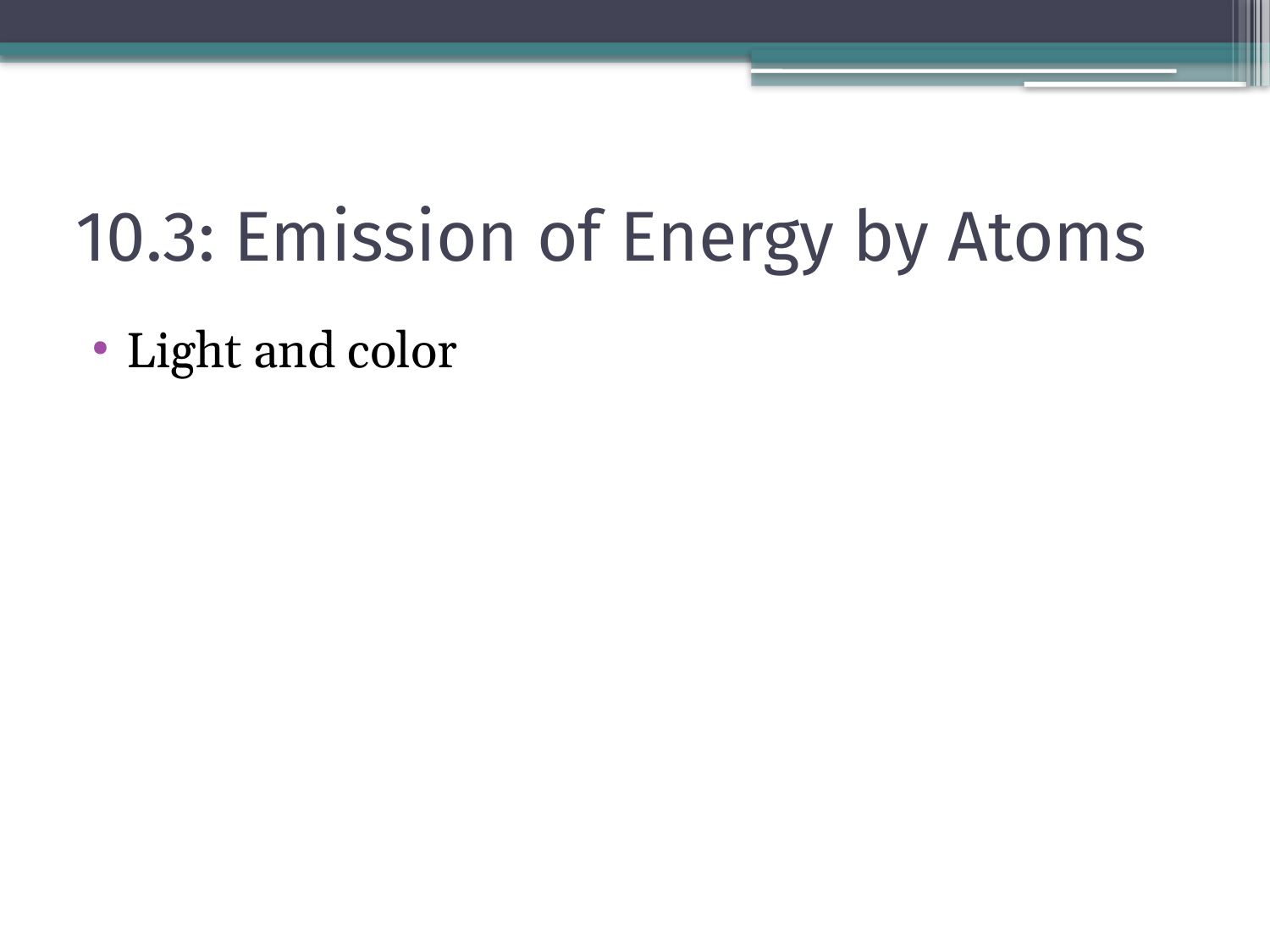

# 10.3: Emission of Energy by Atoms
Light and color